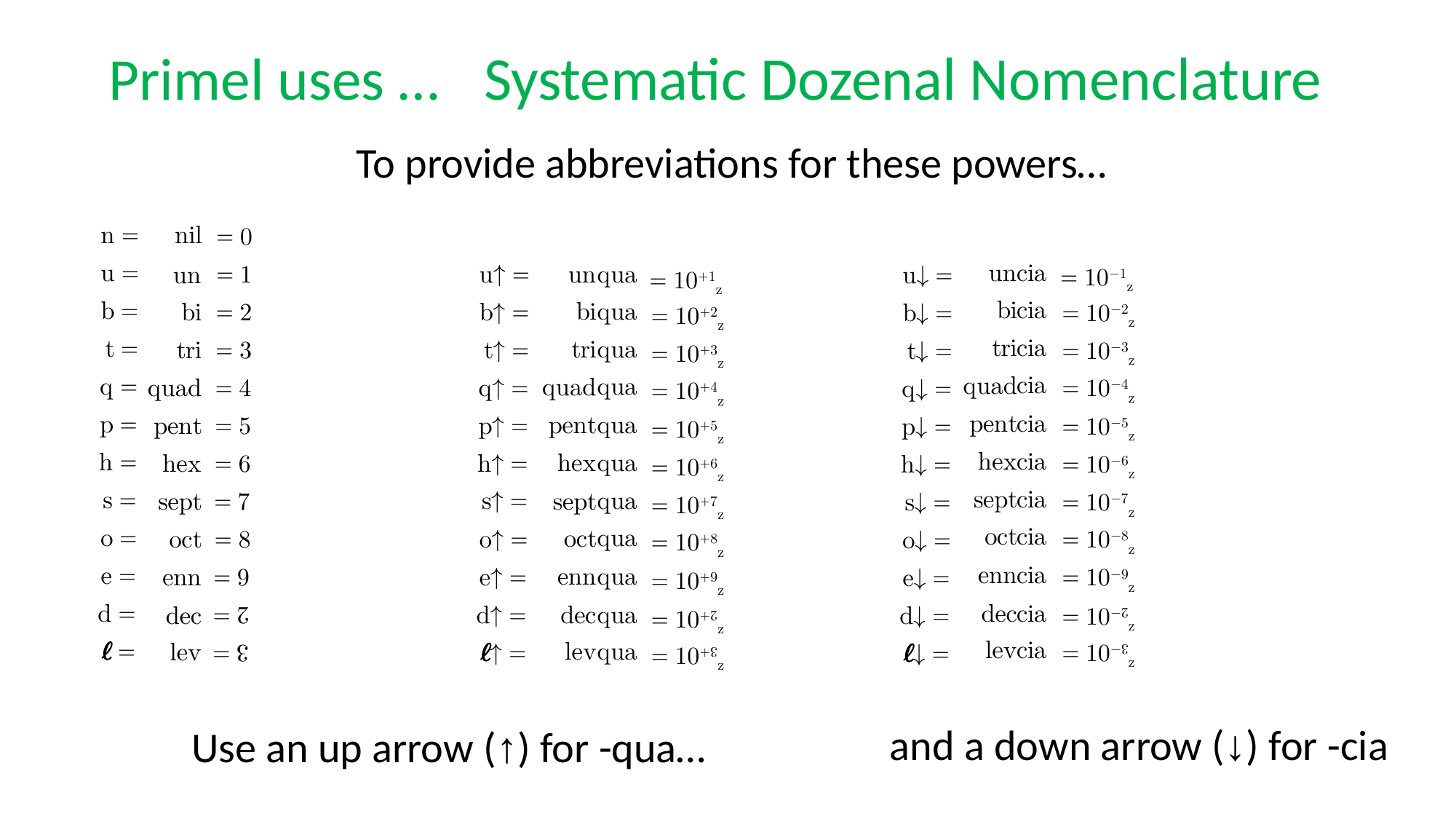

# Primel uses …
Systematic Dozenal Nomenclature
To provide abbreviations for these powers…
n =
nil
= 0
u =

un
cia

u↑ =

b↑ =

t↑ =

q↑ =

p↑ =

h↑ =

s↑ =

o↑ =

e↑ =

d↑ =

ℓ↑ =

un
= 1

qua

= 10−1z
u↓ =

b↓ =

t↓ =

q↓ =

p↓ =

h↓ =

s↓ =

o↓ =

e↓ =

d↓ =

ℓ↓ =

un
= 10+1z
cia

= 10−2z

bi
b =

qua

bi
= 2

bi
= 10+2z

tri
cia

= 10−3z

t =

qua

tri
tri
= 3

= 10+3z

cia

= 10−4z

quad
q =

qua

quad
= 4

quad
= 10+4z

cia

= 10−5z

pent
p =

qua

pent
= 5

pent
= 10+5z

hex
cia

= 10−6z

h =

hex
qua

hex
= 6

= 10+6z

cia

= 10−7z

sept
s =

qua

sept
= 7

sept
= 10+7z

cia

= 10−8z

oct
o =

qua

oct
oct
= 8

= 10+8z

cia

= 10−9z

enn
e =

qua

enn
= 9

enn
= 10+9z

dec
cia

= 10−↊z

d =

qua

= ↊

dec
dec
= 10+↊z

lev
cia

= 10−↋z

qua

ℓ =

lev
lev
= ↋

= 10+↋z

and a down arrow (↓) for -cia
Use an up arrow (↑) for -qua…